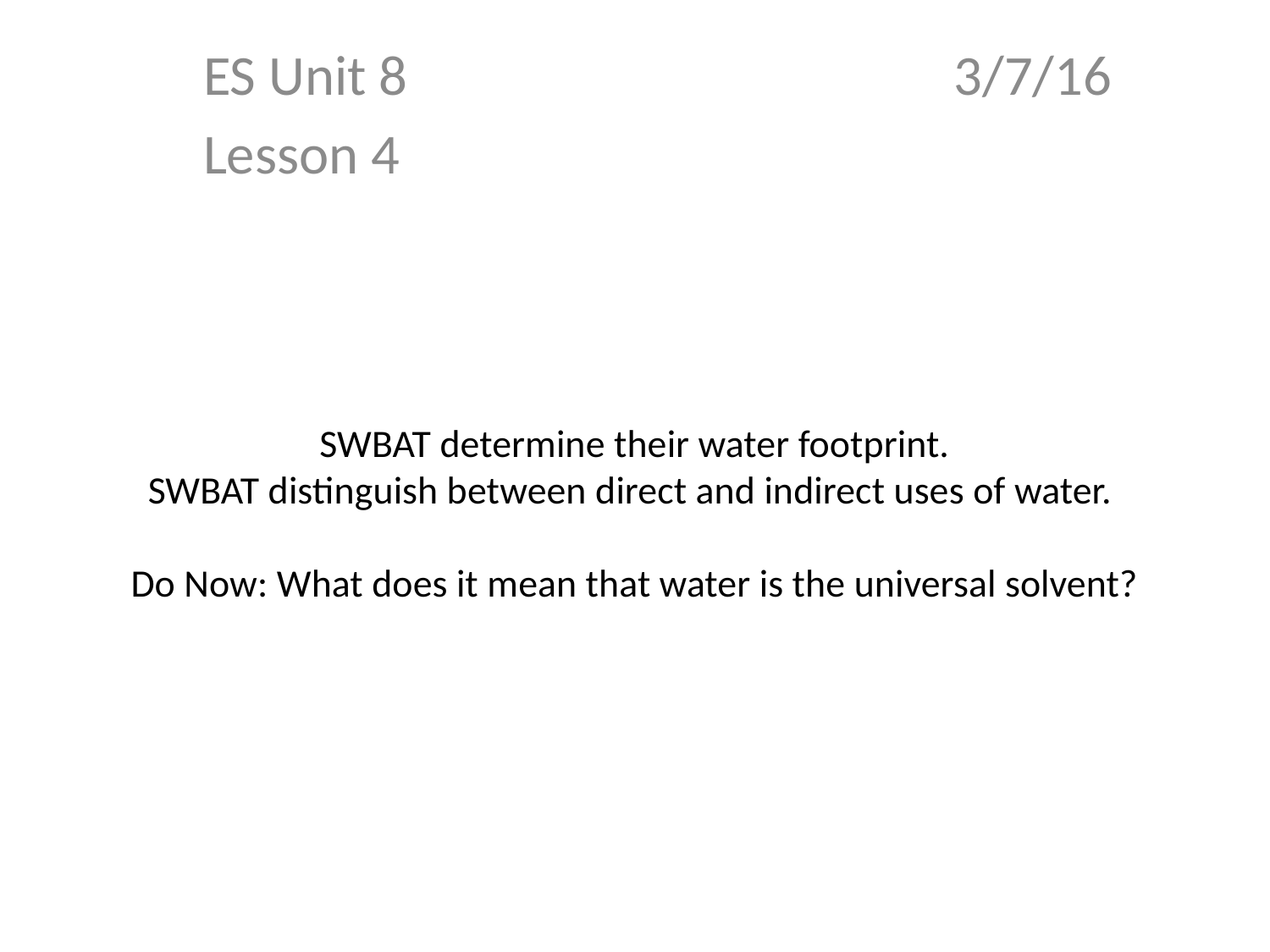

ES Unit 8                                           3/7/16
Lesson 4
# SWBAT determine their water footprint. SWBAT distinguish between direct and indirect uses of water. Do Now: What does it mean that water is the universal solvent?